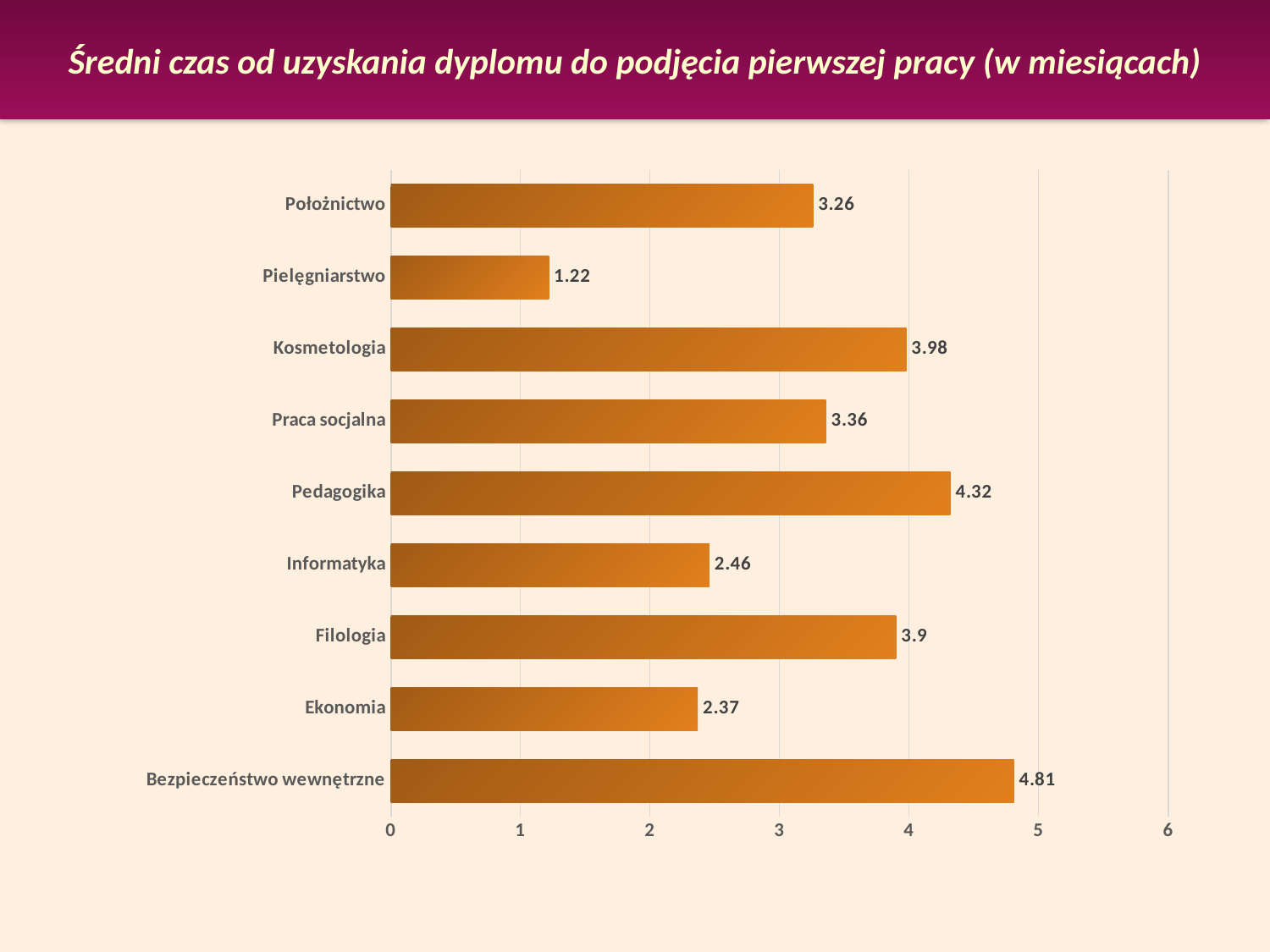

Średni czas od uzyskania dyplomu do podjęcia pierwszej pracy (w miesiącach)

### Chart

| Category | Czas poszukiwania pracy w m-cach |
|---|---|
| Bezpieczeństwo wewnętrzne | 4.81 |
| Ekonomia | 2.37 |
| Filologia | 3.9 |
| Informatyka | 2.46 |
| Pedagogika | 4.32 |
| Praca socjalna | 3.36 |
| Kosmetologia | 3.98 |
| Pielęgniarstwo | 1.22 |
| Położnictwo | 3.26 |